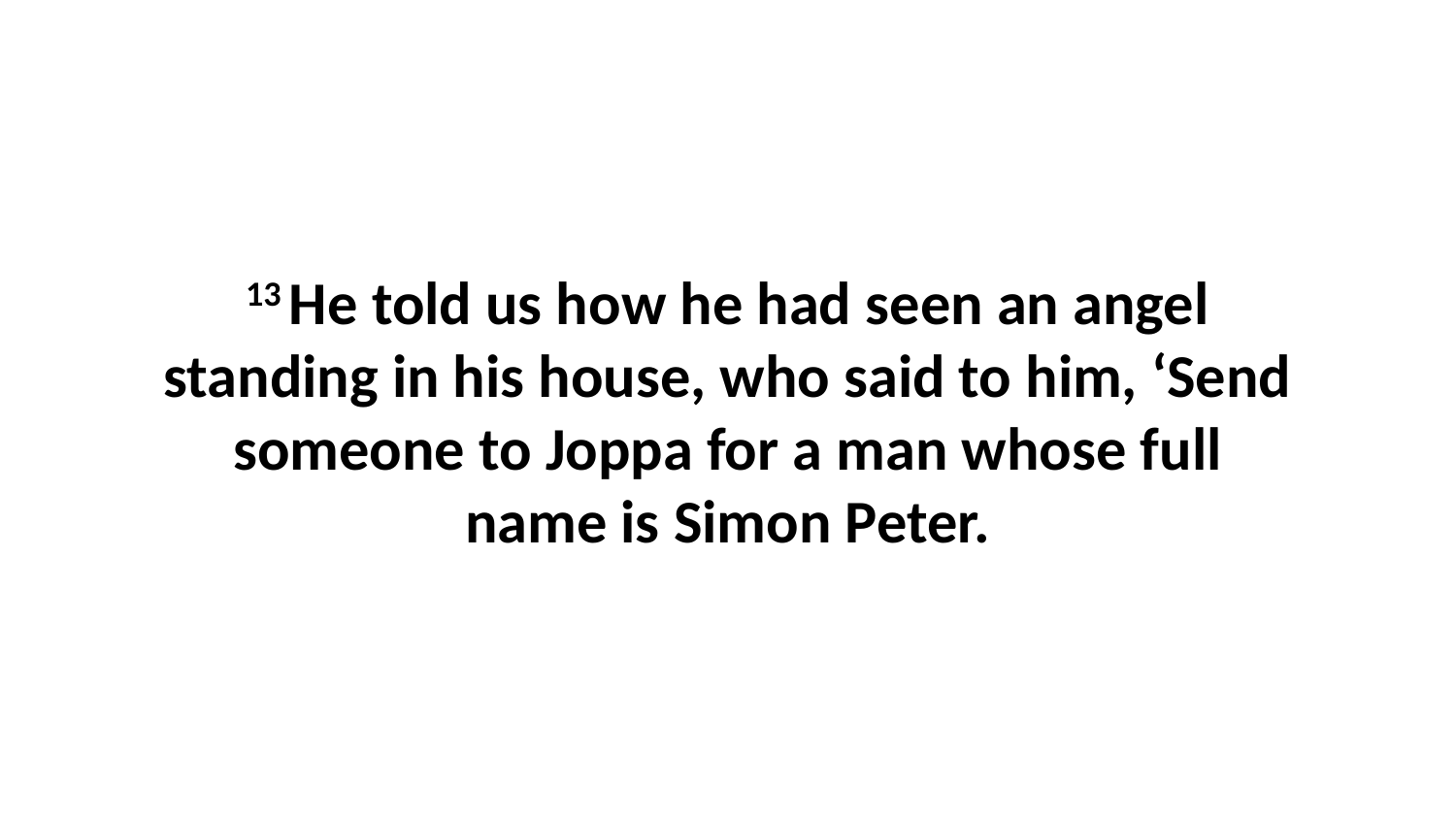

13 He told us how he had seen an angel standing in his house, who said to him, ‘Send someone to Joppa for a man whose full name is Simon Peter.